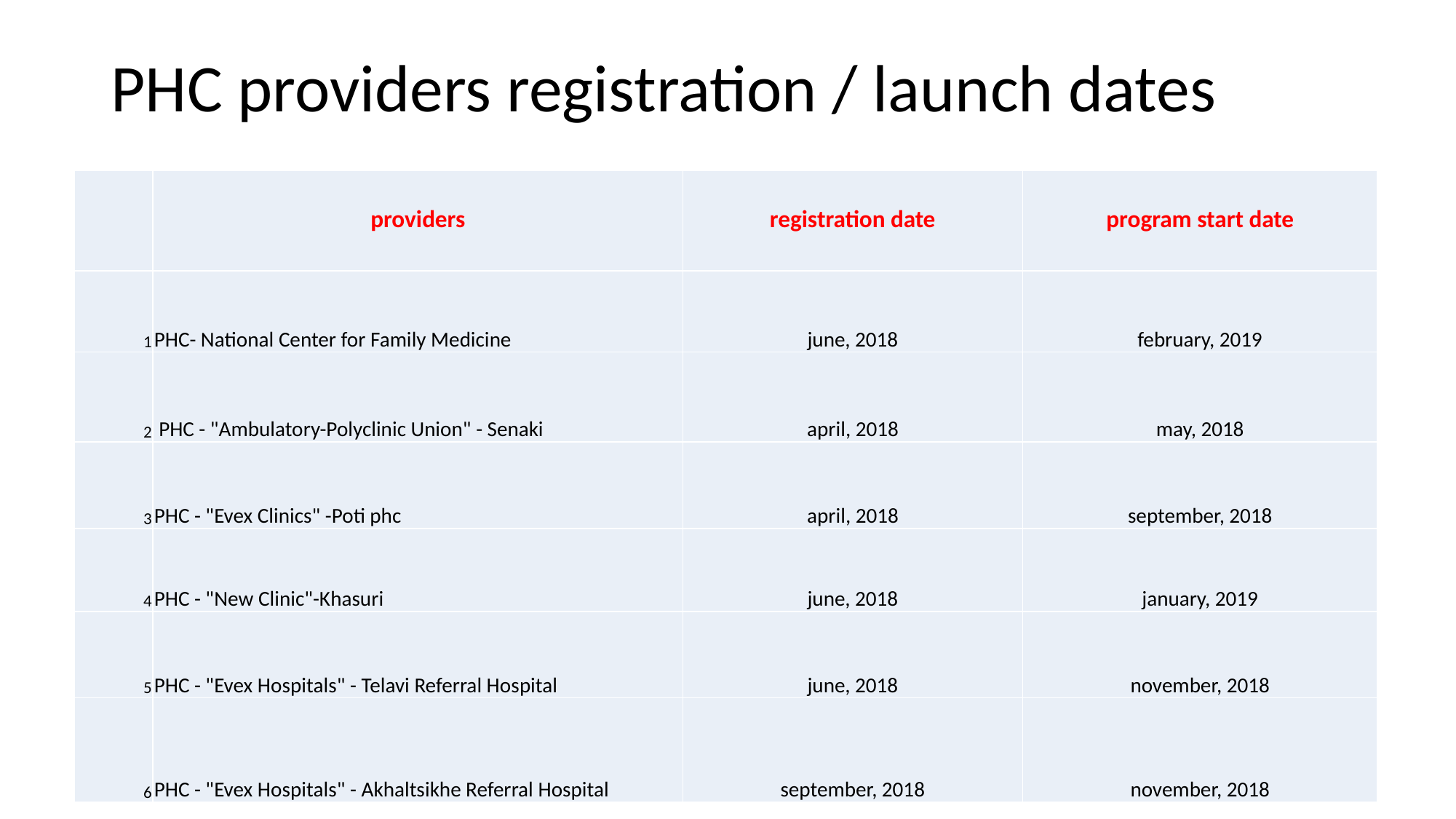

# PHC providers registration / launch dates
|  | providers | registration date | program start date |
| --- | --- | --- | --- |
| 1 | PHC- National Center for Family Medicine | june, 2018 | february, 2019 |
| 2 | PHC - "Ambulatory-Polyclinic Union" - Senaki | april, 2018 | may, 2018 |
| 3 | PHC - "Evex Clinics" -Poti phc | april, 2018 | september, 2018 |
| 4 | PHC - "New Clinic"-Khasuri | june, 2018 | january, 2019 |
| 5 | PHC - "Evex Hospitals" - Telavi Referral Hospital | june, 2018 | november, 2018 |
| 6 | PHC - "Evex Hospitals" - Akhaltsikhe Referral Hospital | september, 2018 | november, 2018 |